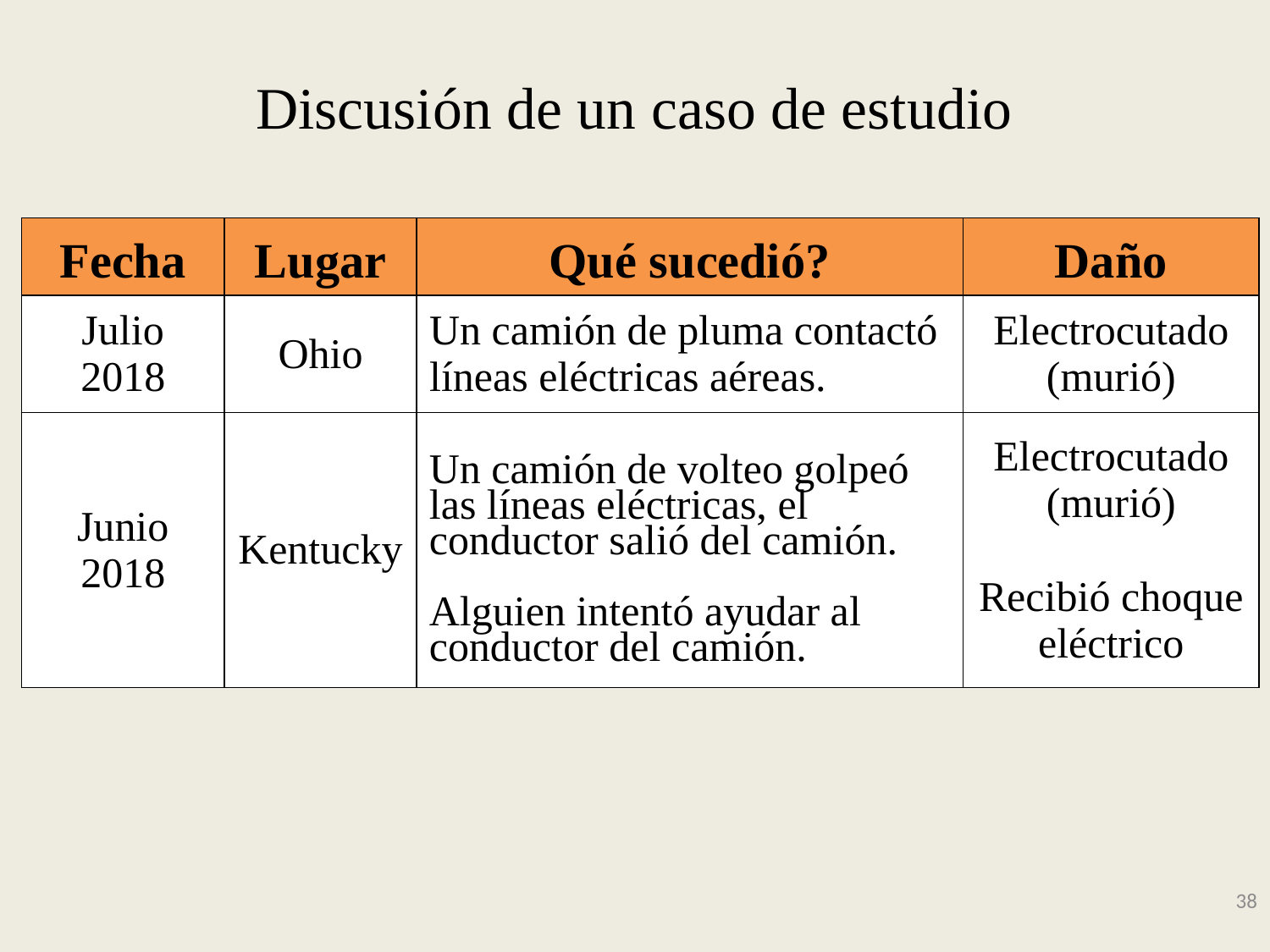

# Discusión de un caso de estudio
| Fecha | Lugar | Qué sucedió? | Daño |
| --- | --- | --- | --- |
| Julio 2018 | Ohio | Un camión de pluma contactó líneas eléctricas aéreas. | Electrocutado (murió) |
| Junio 2018 | Kentucky | Un camión de volteo golpeó las líneas eléctricas, el conductor salió del camión. Alguien intentó ayudar al conductor del camión. | Electrocutado (murió) Recibió choque eléctrico |
38